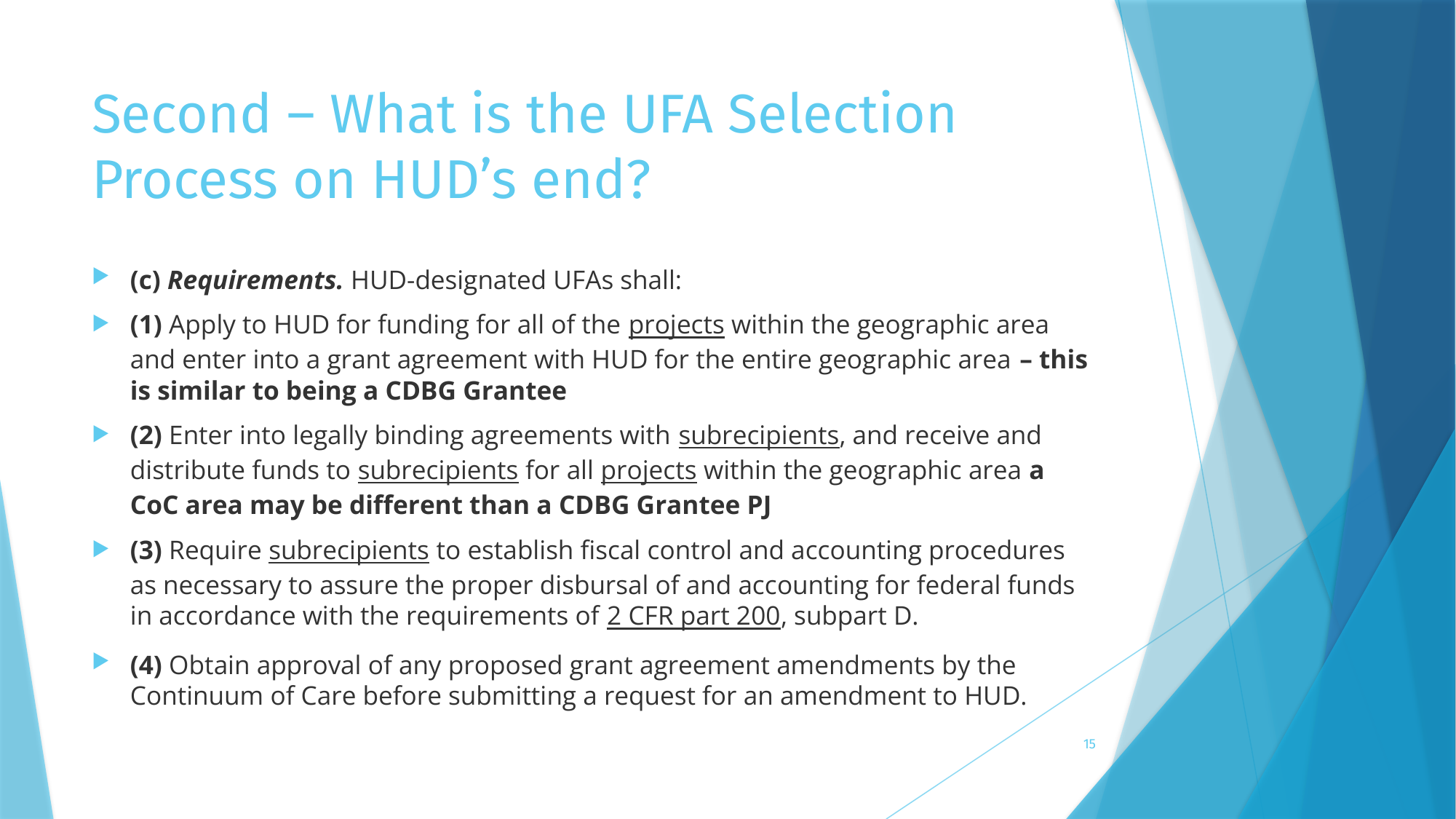

# Second – What is the UFA Selection Process on HUD’s end?
(c) Requirements. HUD-designated UFAs shall:
(1) Apply to HUD for funding for all of the projects within the geographic area and enter into a grant agreement with HUD for the entire geographic area – this is similar to being a CDBG Grantee
(2) Enter into legally binding agreements with subrecipients, and receive and distribute funds to subrecipients for all projects within the geographic area a CoC area may be different than a CDBG Grantee PJ
(3) Require subrecipients to establish fiscal control and accounting procedures as necessary to assure the proper disbursal of and accounting for federal funds in accordance with the requirements of 2 CFR part 200, subpart D.
(4) Obtain approval of any proposed grant agreement amendments by the Continuum of Care before submitting a request for an amendment to HUD.

15